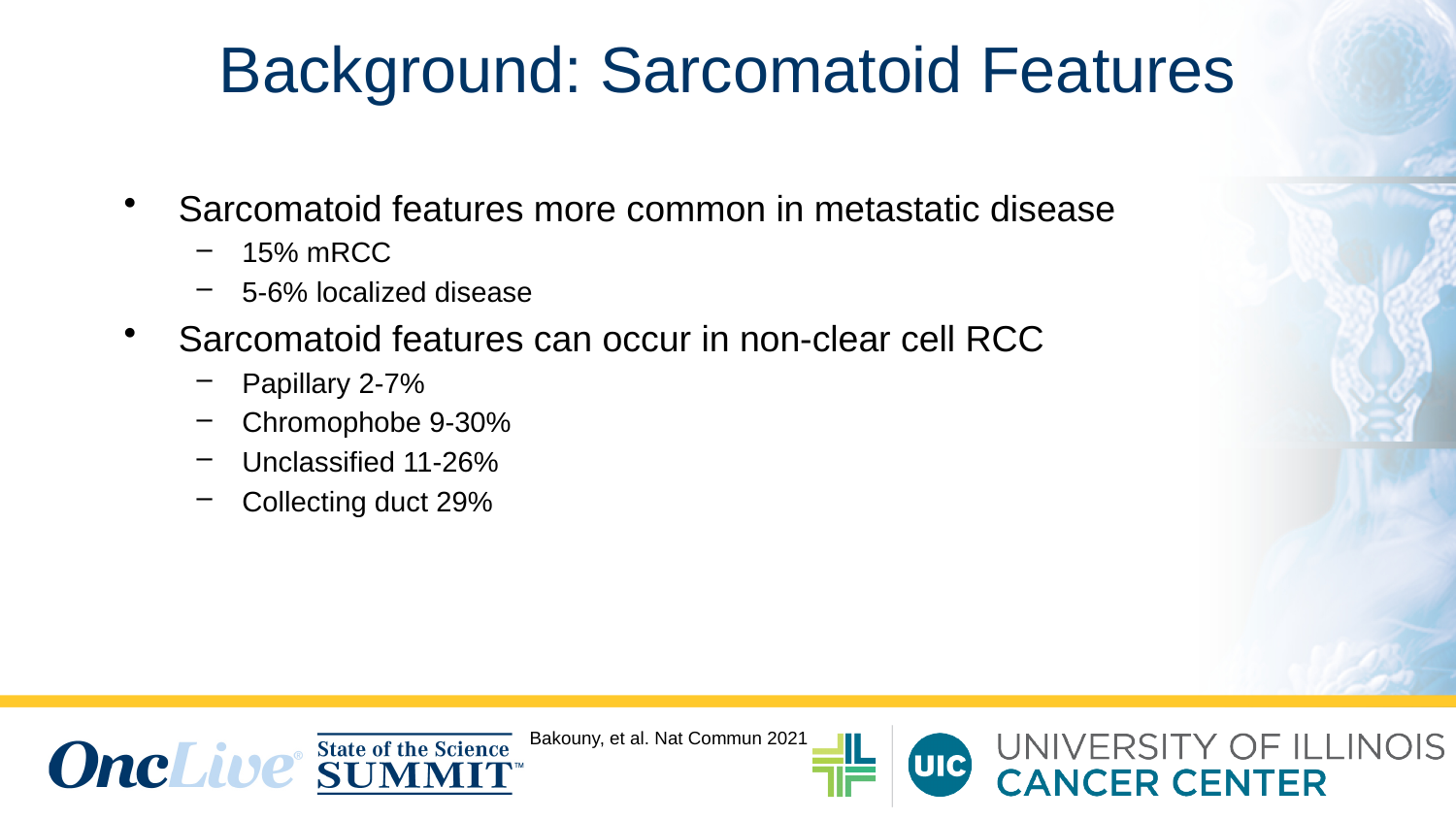

# Background: Sarcomatoid Features
Sarcomatoid features more common in metastatic disease
15% mRCC
5-6% localized disease
Sarcomatoid features can occur in non-clear cell RCC
Papillary 2-7%
Chromophobe 9-30%
Unclassified 11-26%
Collecting duct 29%
Bakouny, et al. Nat Commun 2021